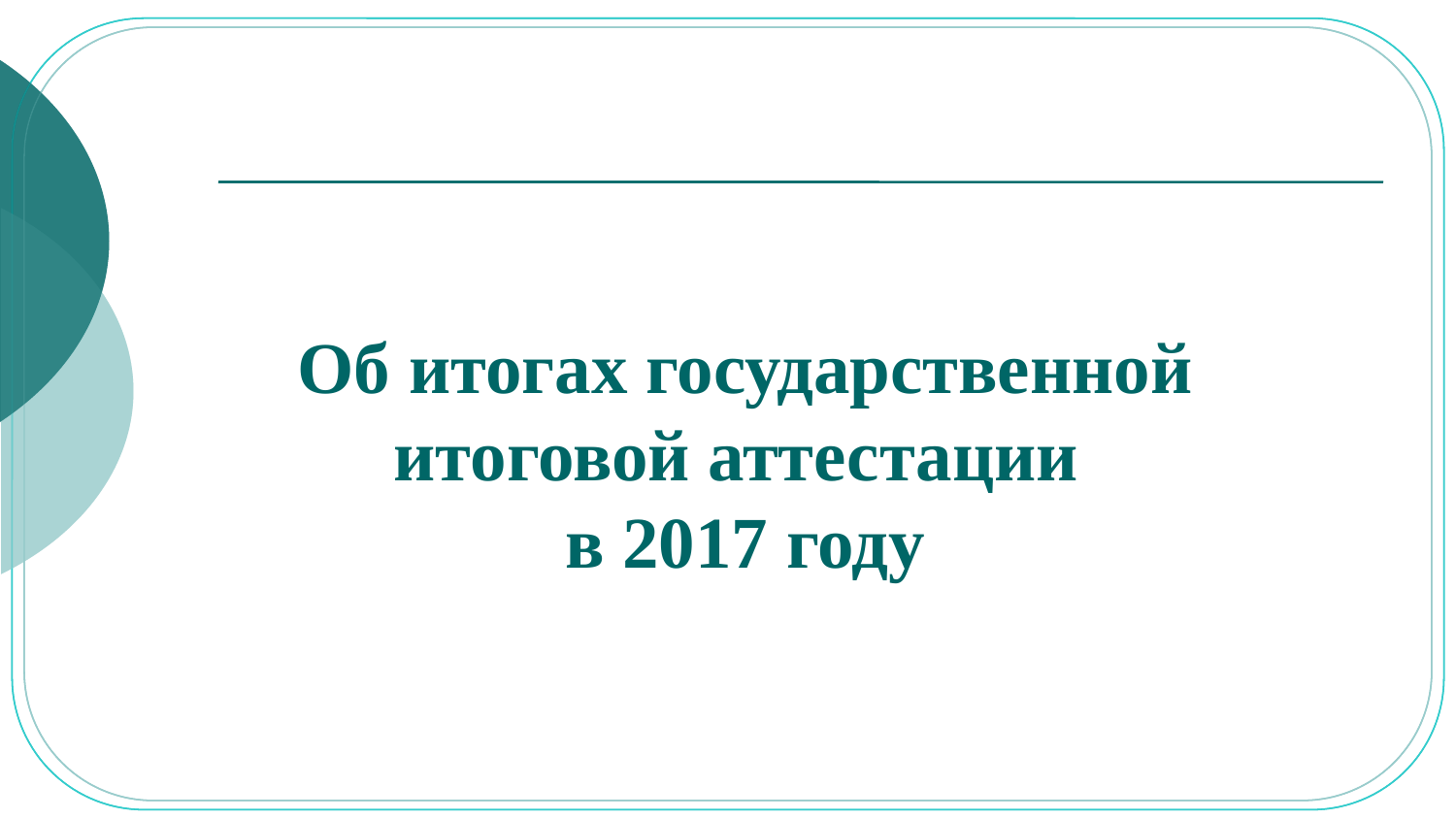

Об итогах государственной итоговой аттестации
в 2017 году